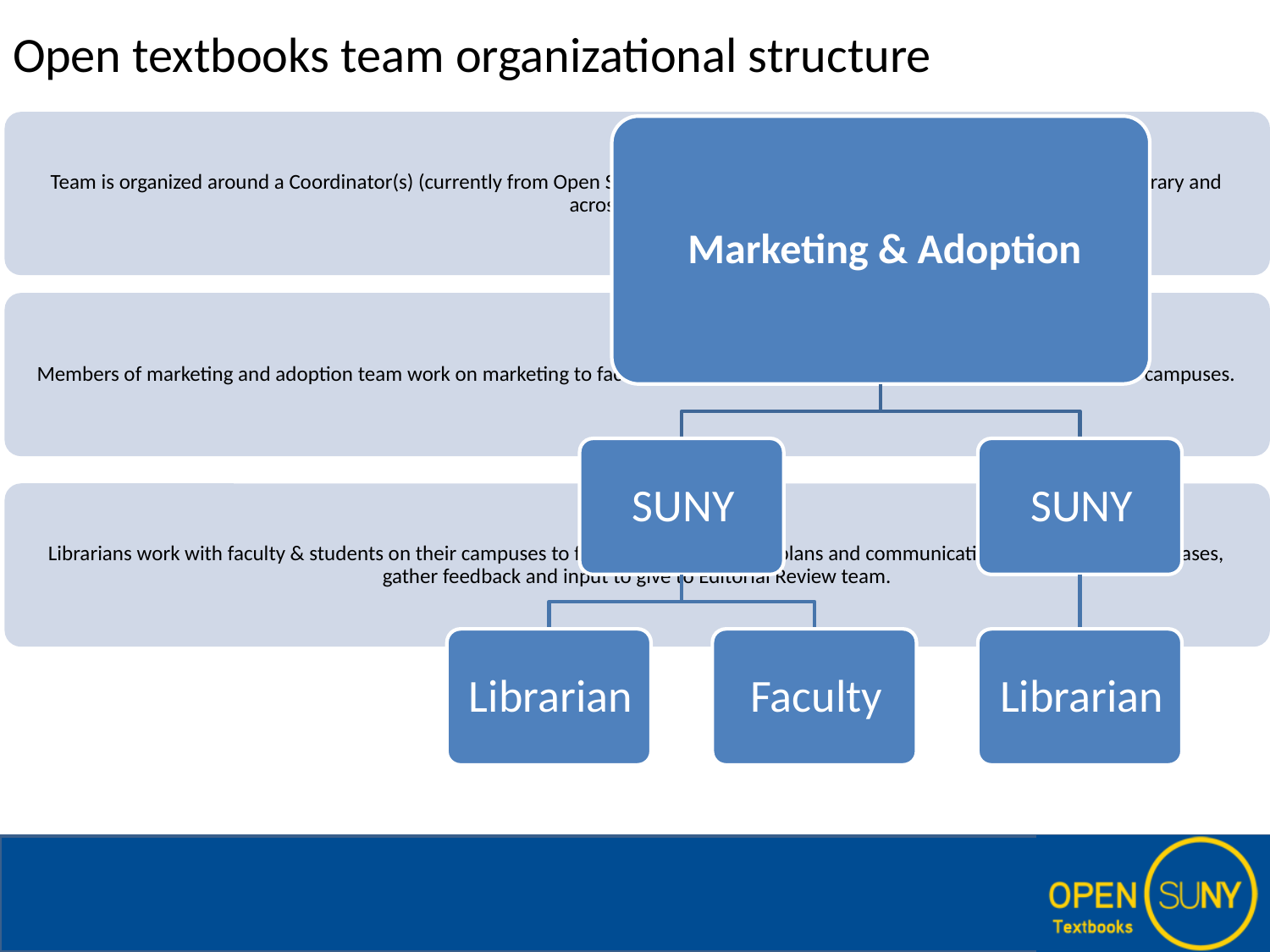

# Open textbooks team organizational structure
Librarians work with faculty & students on their campuses to find develop marketing plans and communications, send out press releases, gather feedback and input to give to Editorial Review team.
Members of marketing and adoption team work on marketing to faculty and students, as well as the adoption strategies on their campuses.
Team is organized around a Coordinator(s) (currently from Open SUNY Textbooks team) who works with volunteers from own library and across network.
Marketing & Adoption
SUNY
Librarian
Faculty
SUNY
Librarian